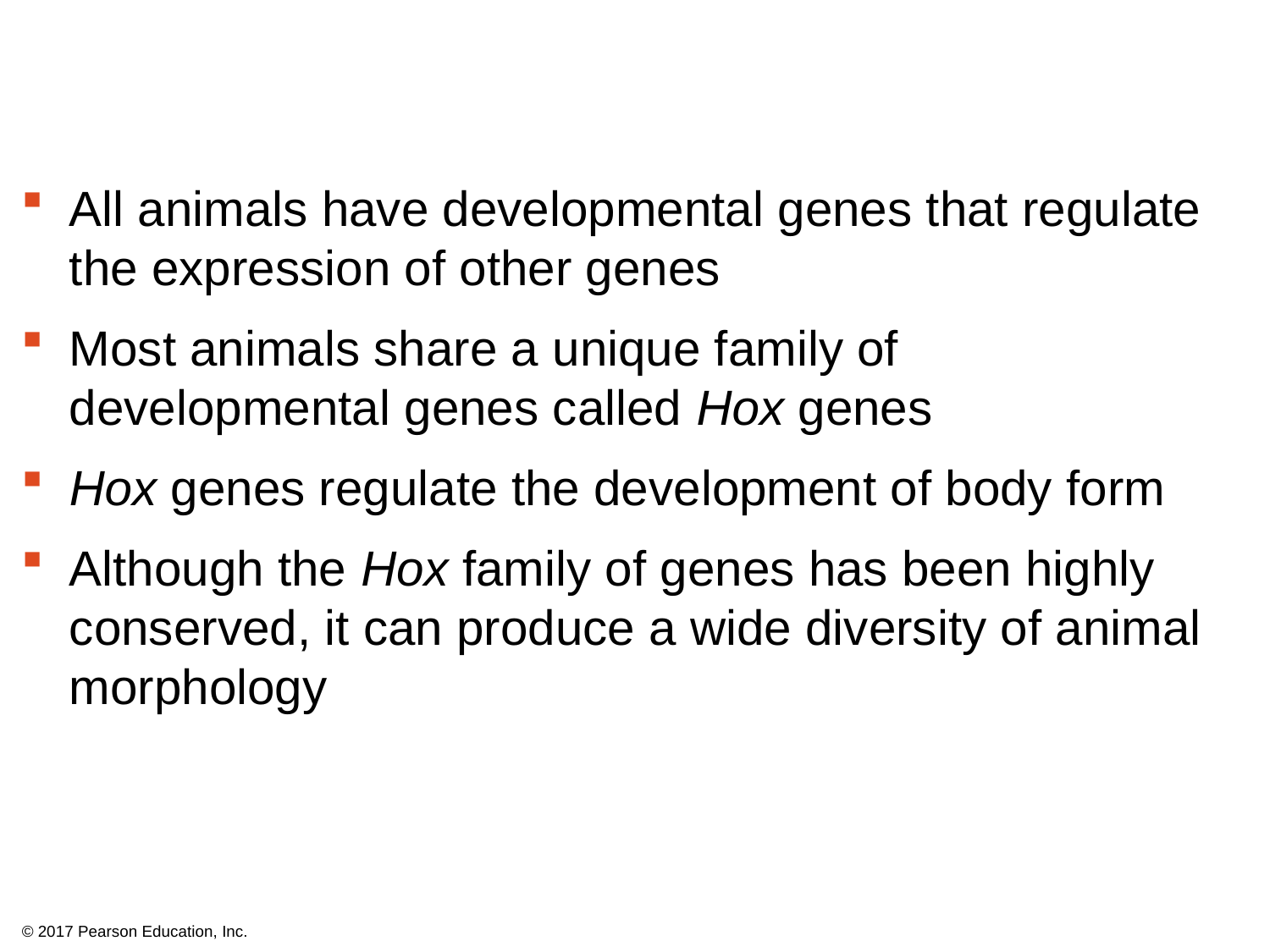

All animals have developmental genes that regulate the expression of other genes
Most animals share a unique family of developmental genes called Hox genes
Hox genes regulate the development of body form
Although the Hox family of genes has been highly conserved, it can produce a wide diversity of animal morphology
© 2017 Pearson Education, Inc.